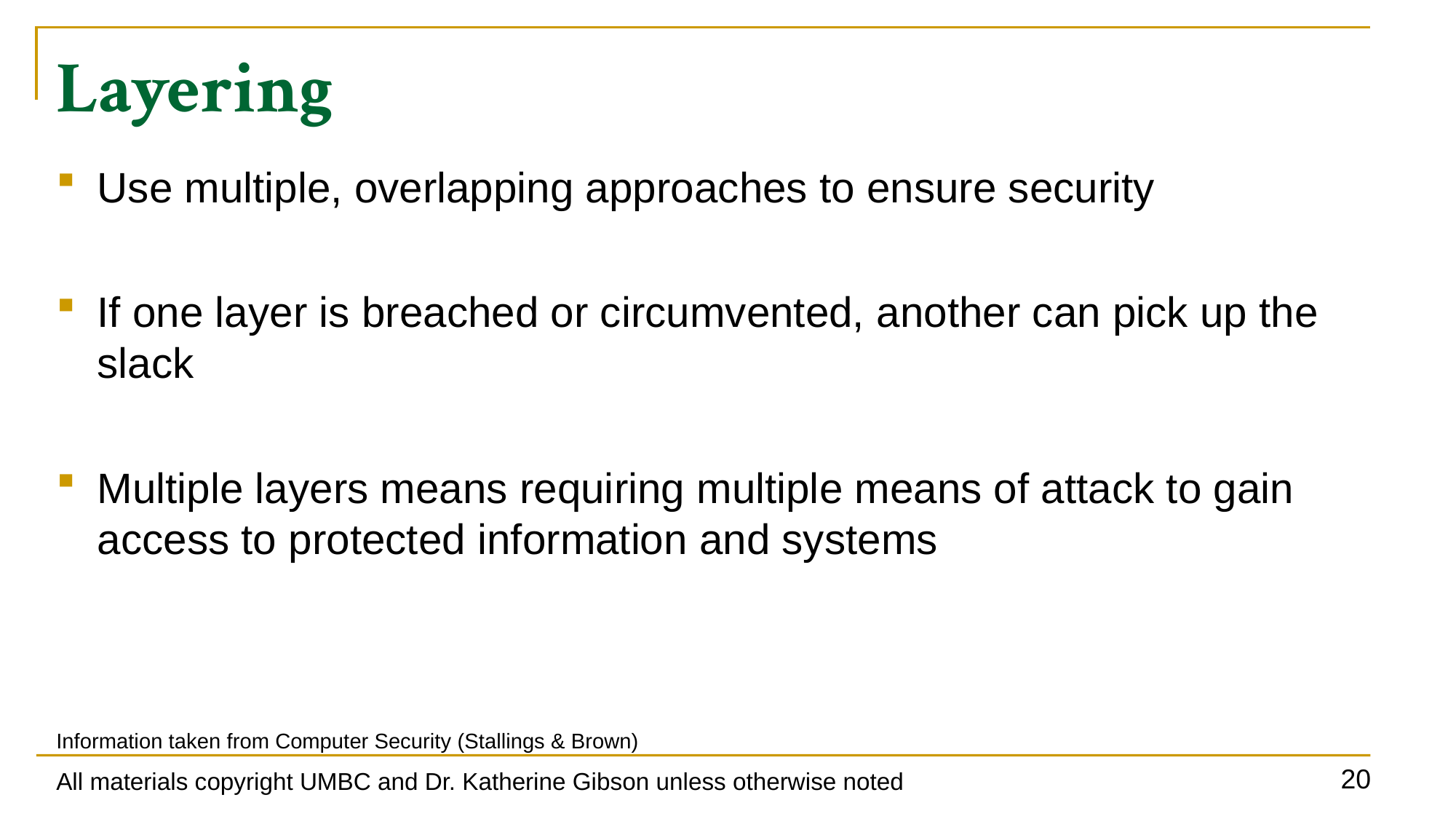

# Layering
Use multiple, overlapping approaches to ensure security

If one layer is breached or circumvented, another can pick up the slack

Multiple layers means requiring multiple means of attack to gain access to protected information and systems

Information taken from Computer Security (Stallings & Brown)